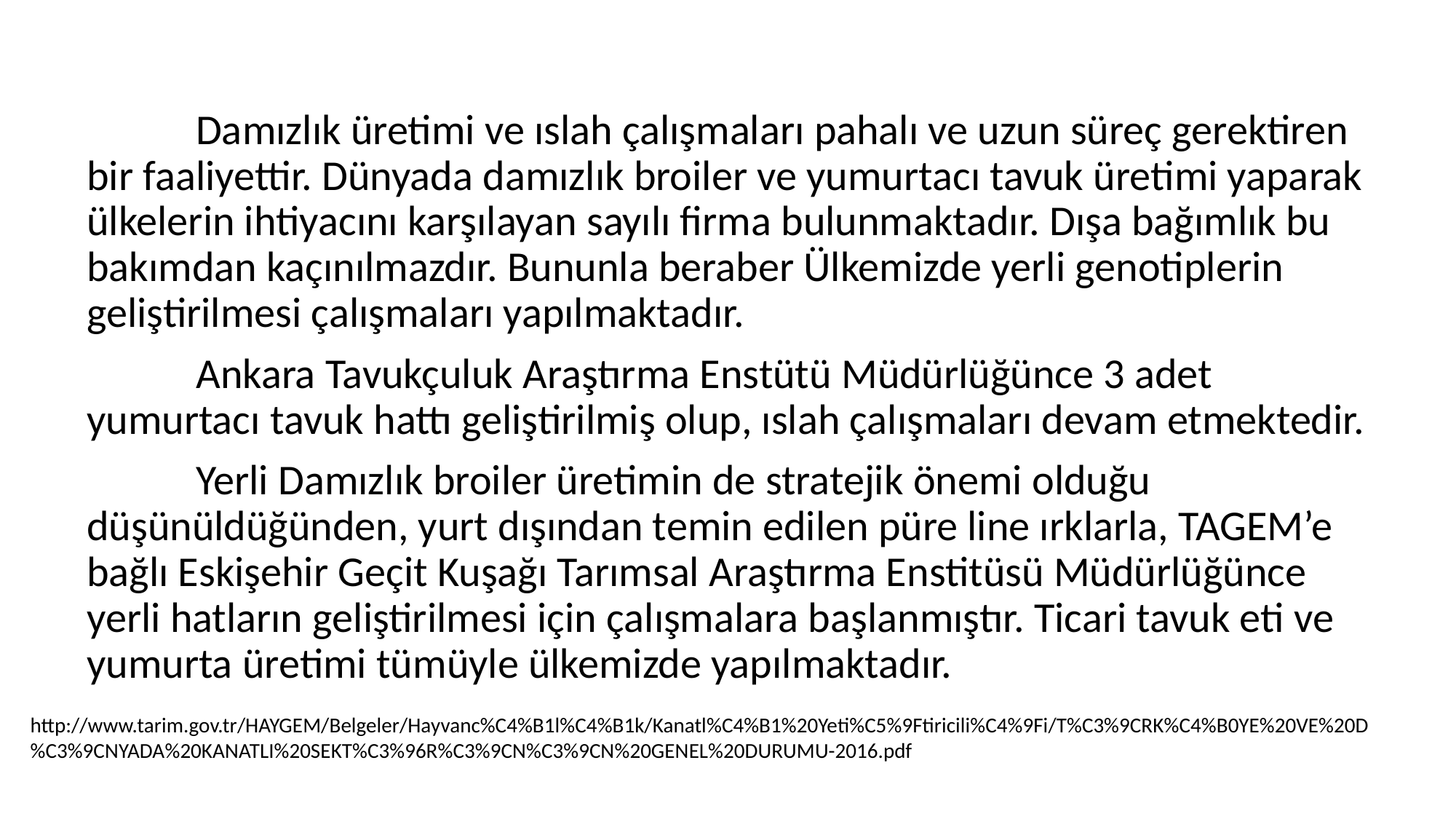

Damızlık üretimi ve ıslah çalışmaları pahalı ve uzun süreç gerektiren bir faaliyettir. Dünyada damızlık broiler ve yumurtacı tavuk üretimi yaparak ülkelerin ihtiyacını karşılayan sayılı firma bulunmaktadır. Dışa bağımlık bu bakımdan kaçınılmazdır. Bununla beraber Ülkemizde yerli genotiplerin geliştirilmesi çalışmaları yapılmaktadır.
	Ankara Tavukçuluk Araştırma Enstütü Müdürlüğünce 3 adet yumurtacı tavuk hattı geliştirilmiş olup, ıslah çalışmaları devam etmektedir.
	Yerli Damızlık broiler üretimin de stratejik önemi olduğu düşünüldüğünden, yurt dışından temin edilen püre line ırklarla, TAGEM’e bağlı Eskişehir Geçit Kuşağı Tarımsal Araştırma Enstitüsü Müdürlüğünce yerli hatların geliştirilmesi için çalışmalara başlanmıştır. Ticari tavuk eti ve yumurta üretimi tümüyle ülkemizde yapılmaktadır.
http://www.tarim.gov.tr/HAYGEM/Belgeler/Hayvanc%C4%B1l%C4%B1k/Kanatl%C4%B1%20Yeti%C5%9Ftiricili%C4%9Fi/T%C3%9CRK%C4%B0YE%20VE%20D%C3%9CNYADA%20KANATLI%20SEKT%C3%96R%C3%9CN%C3%9CN%20GENEL%20DURUMU-2016.pdf